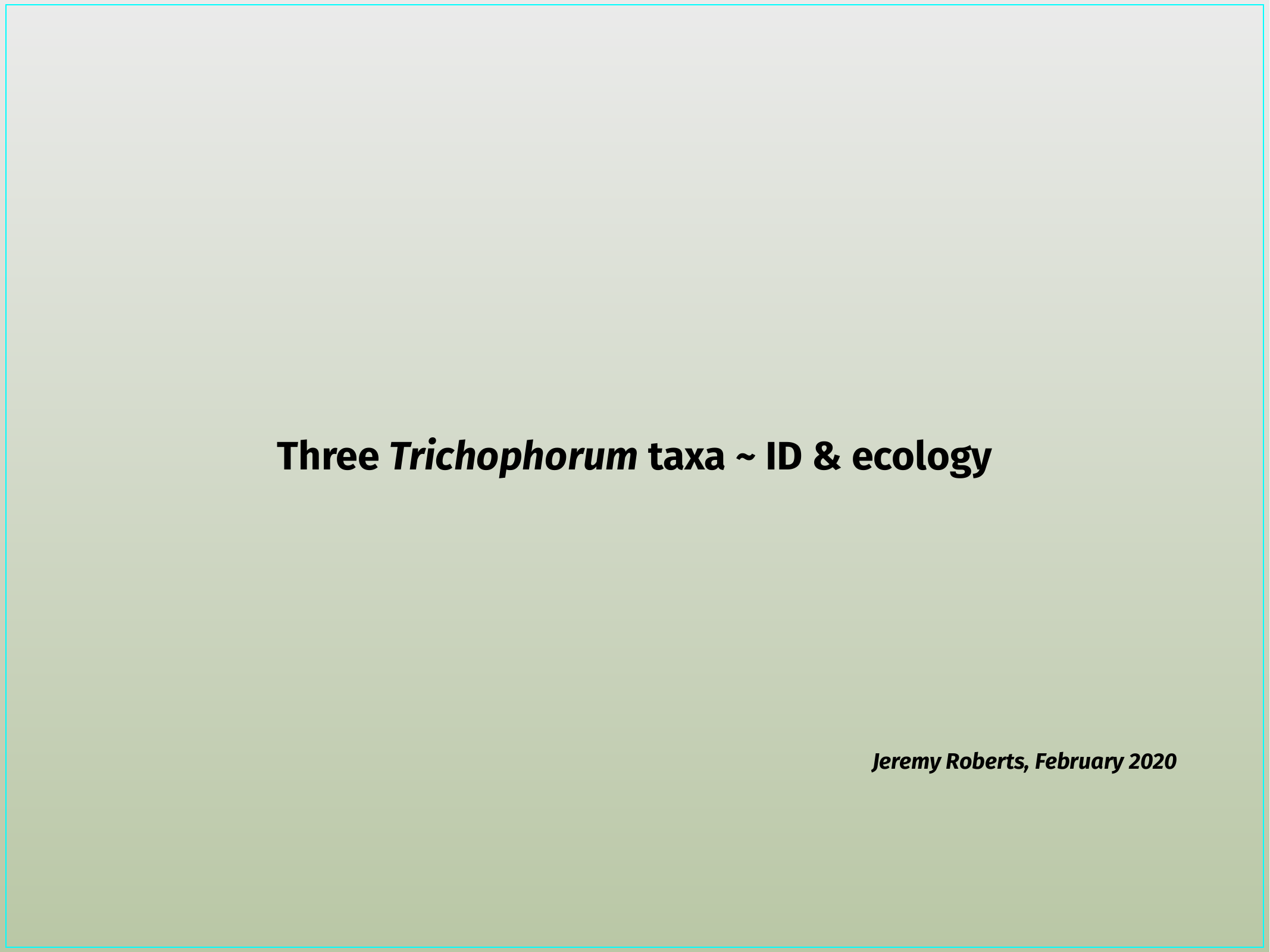

# Three Trichophorum taxa ~ ID & ecology
Jeremy Roberts, February 2020